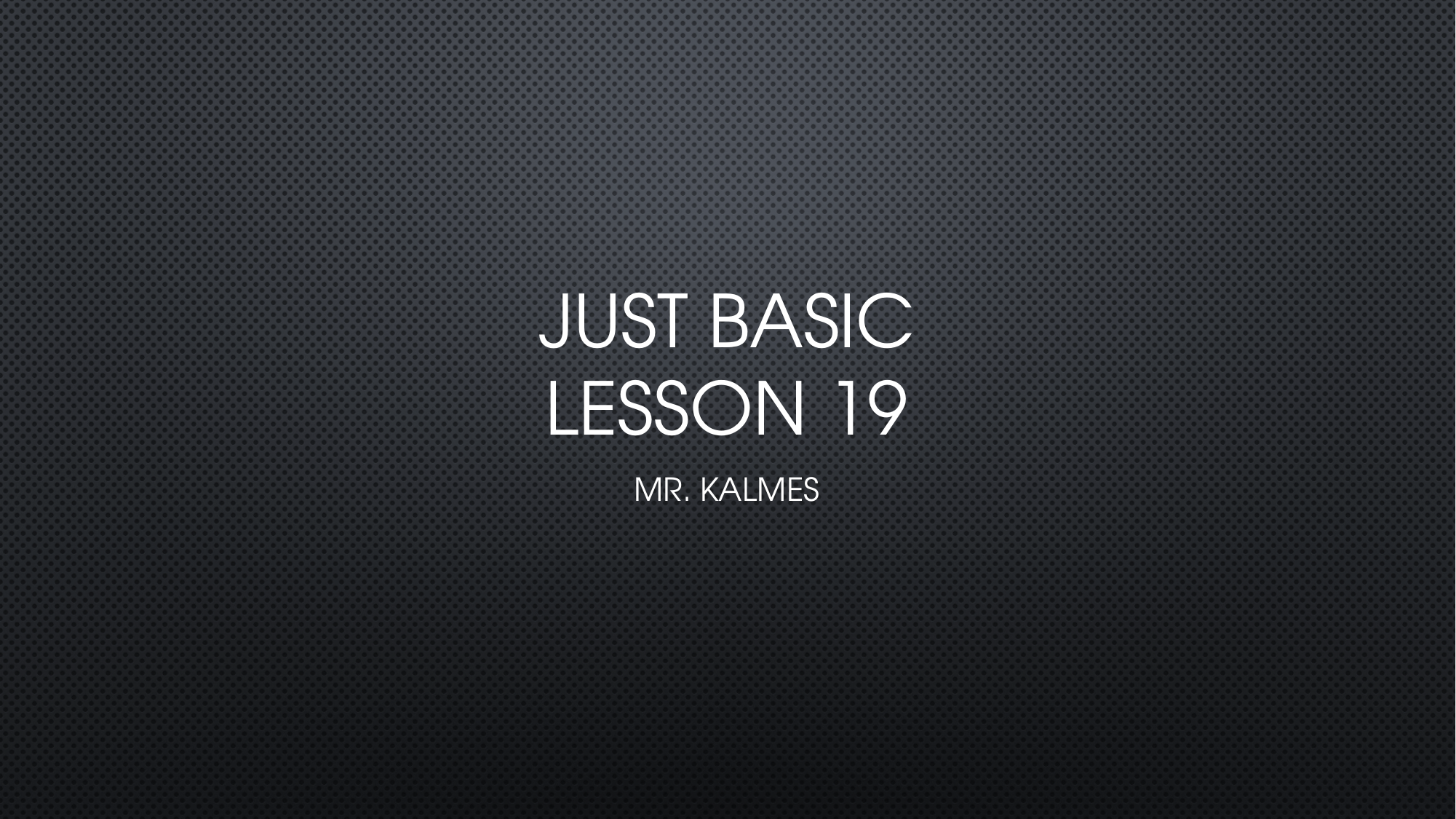

# Just Basic Lesson 19
Mr. Kalmes